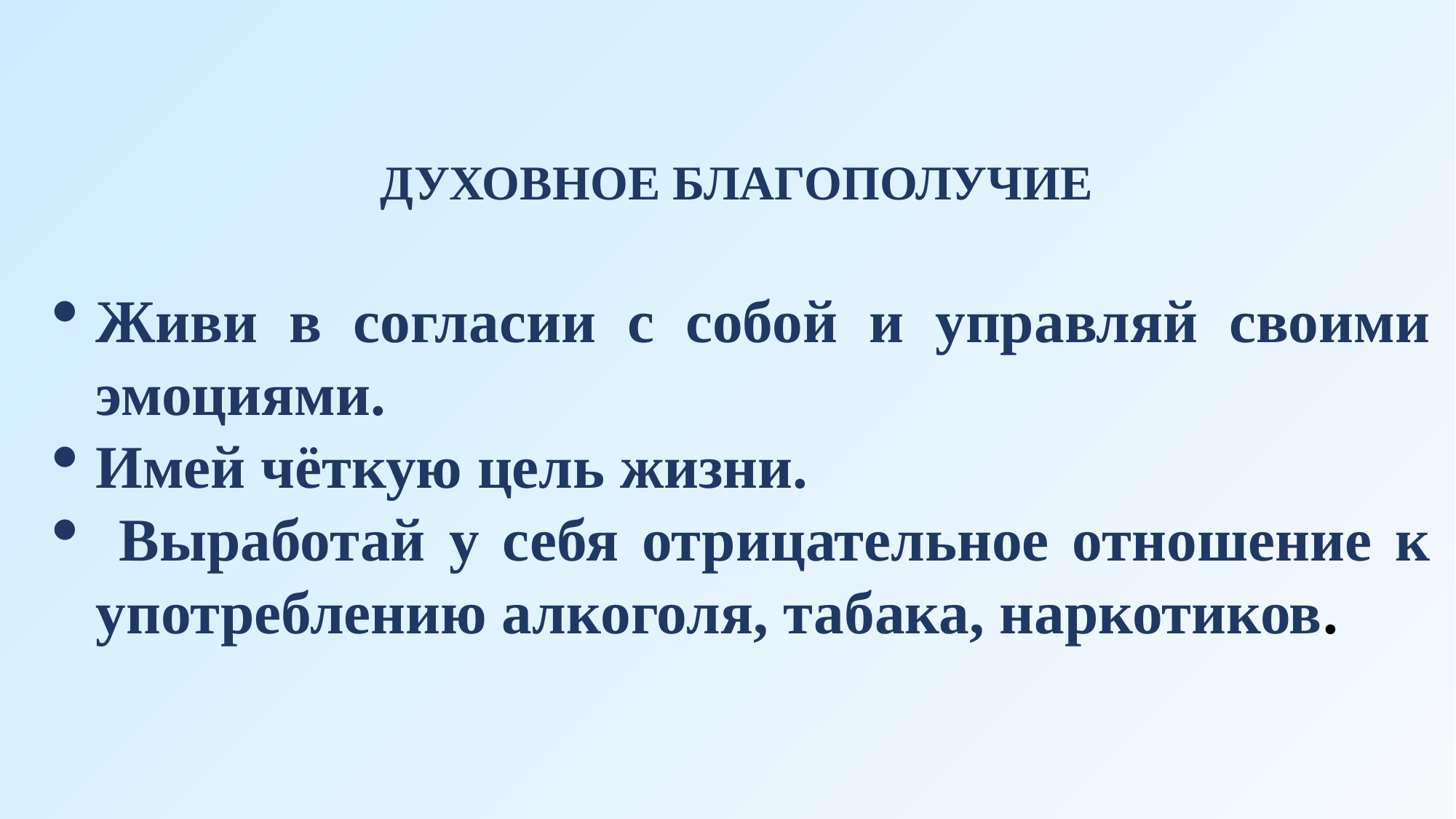

ДУХОВНОЕ БЛАГОПОЛУЧИЕ

Живи в согласии с собой и управляй своими эмоциями.
Имей чёткую цель жизни.
 Выработай у себя отрицательное отношение к употреблению алкоголя, табака, наркотиков.